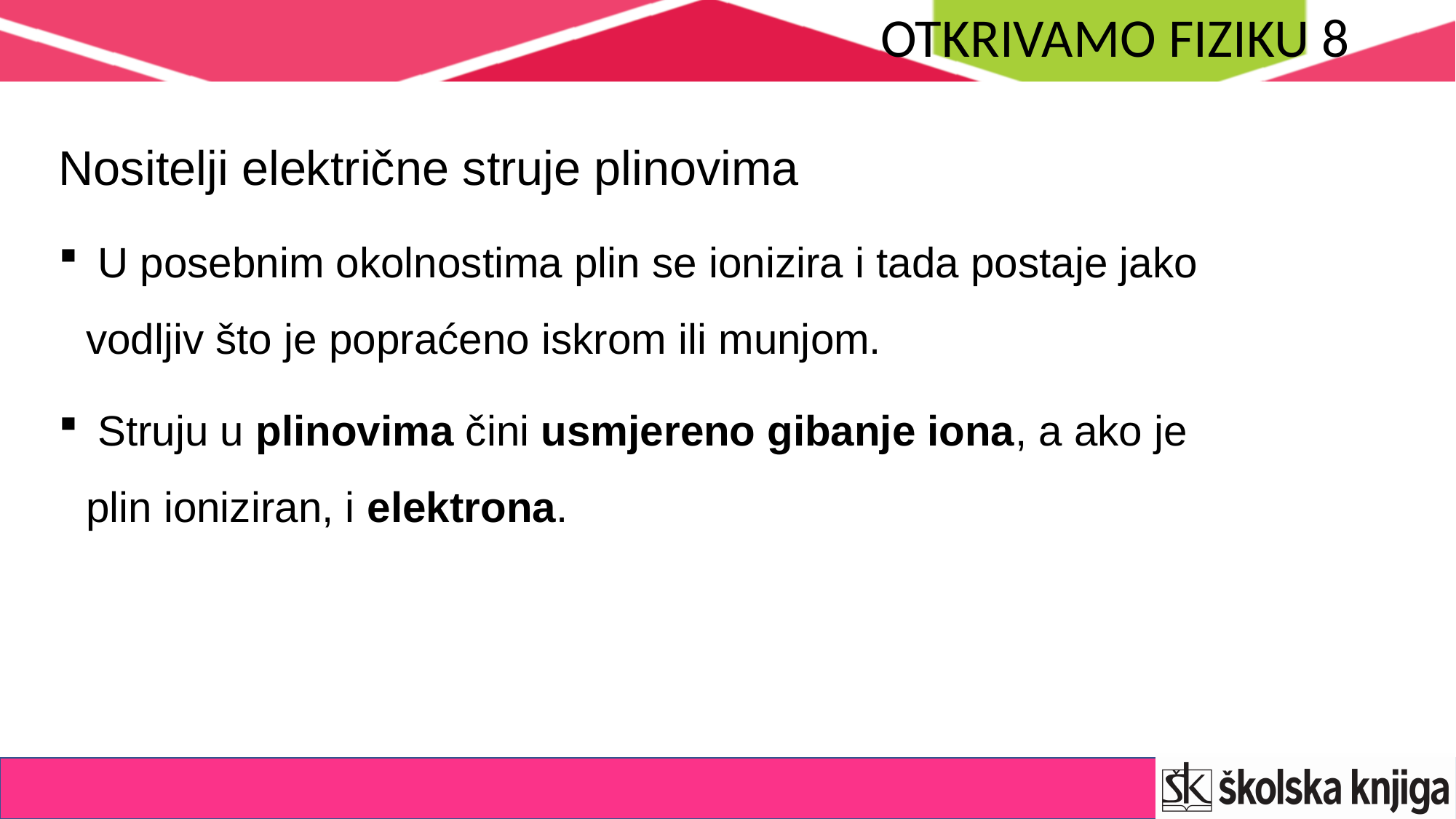

Nositelji električne struje plinovima
 U posebnim okolnostima plin se ionizira i tada postaje jako vodljiv što je popraćeno iskrom ili munjom.
 Struju u plinovima čini usmjereno gibanje iona, a ako je plin ioniziran, i elektrona.